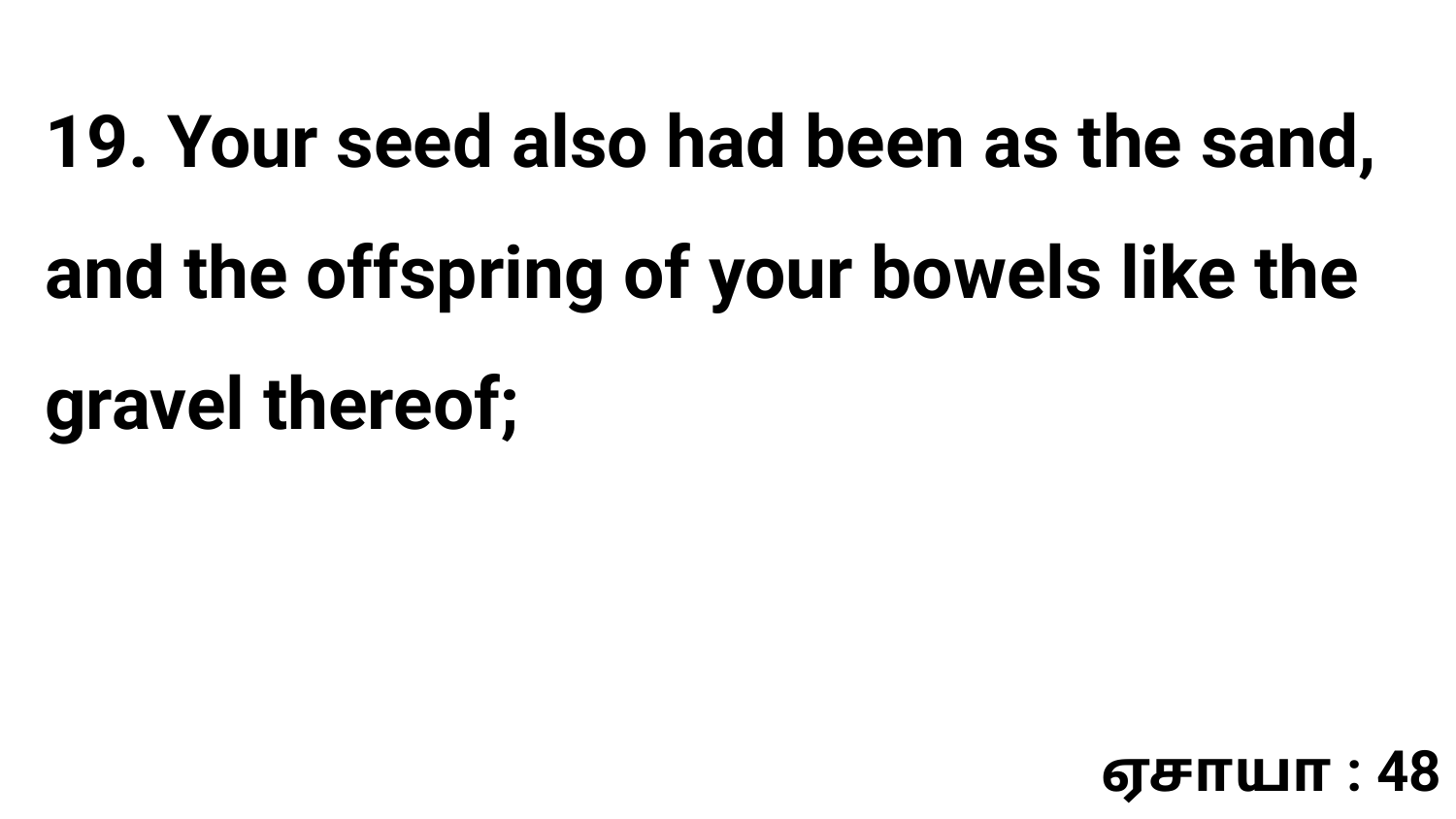

19. Your seed also had been as the sand, and the offspring of your bowels like the gravel thereof;
ஏசாயா : 48